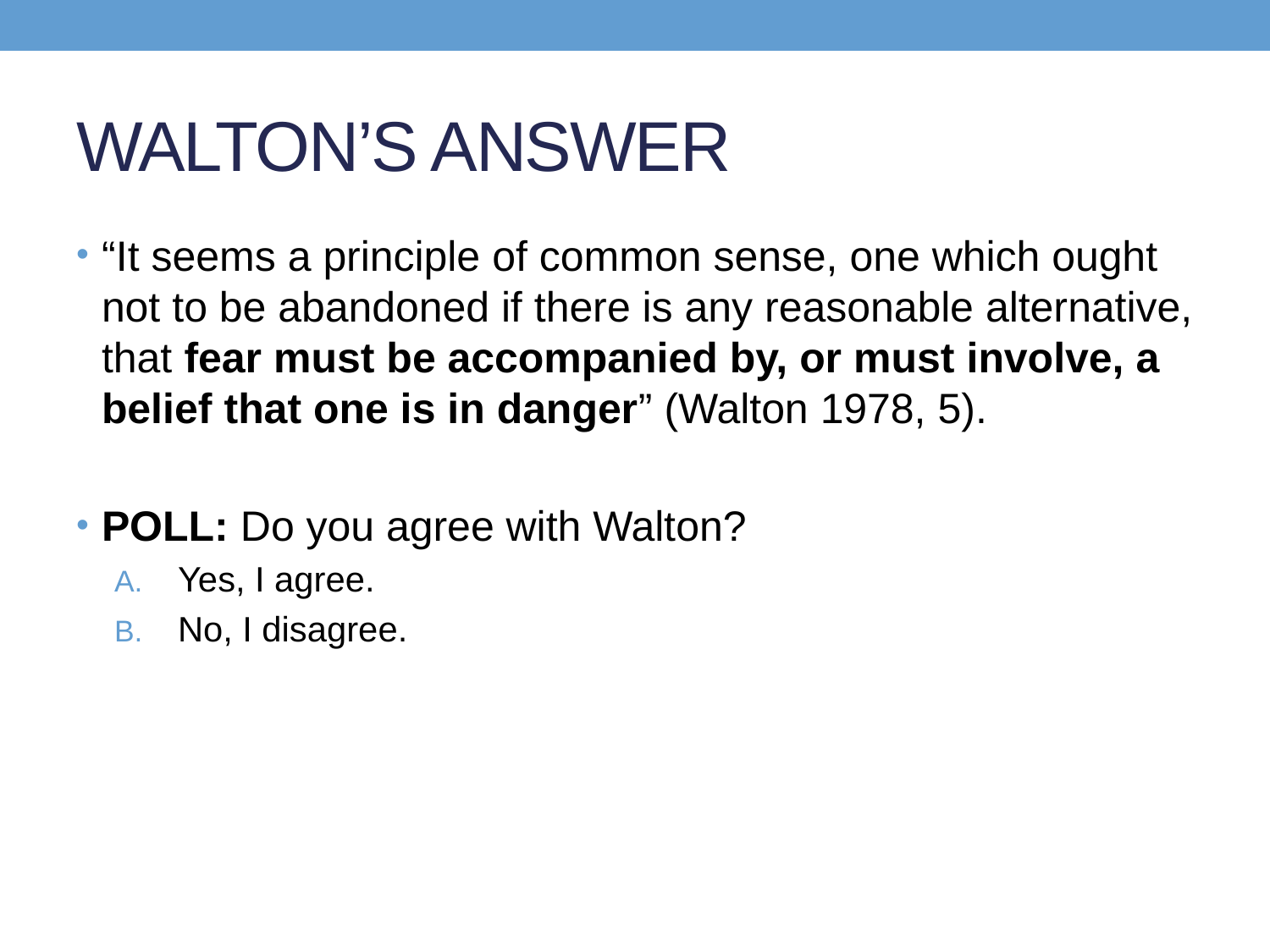

# WALTON’S ANSWER
“It seems a principle of common sense, one which ought not to be abandoned if there is any reasonable alternative, that fear must be accompanied by, or must involve, a belief that one is in danger” (Walton 1978, 5).

POLL: Do you agree with Walton?
Yes, I agree.
No, I disagree.